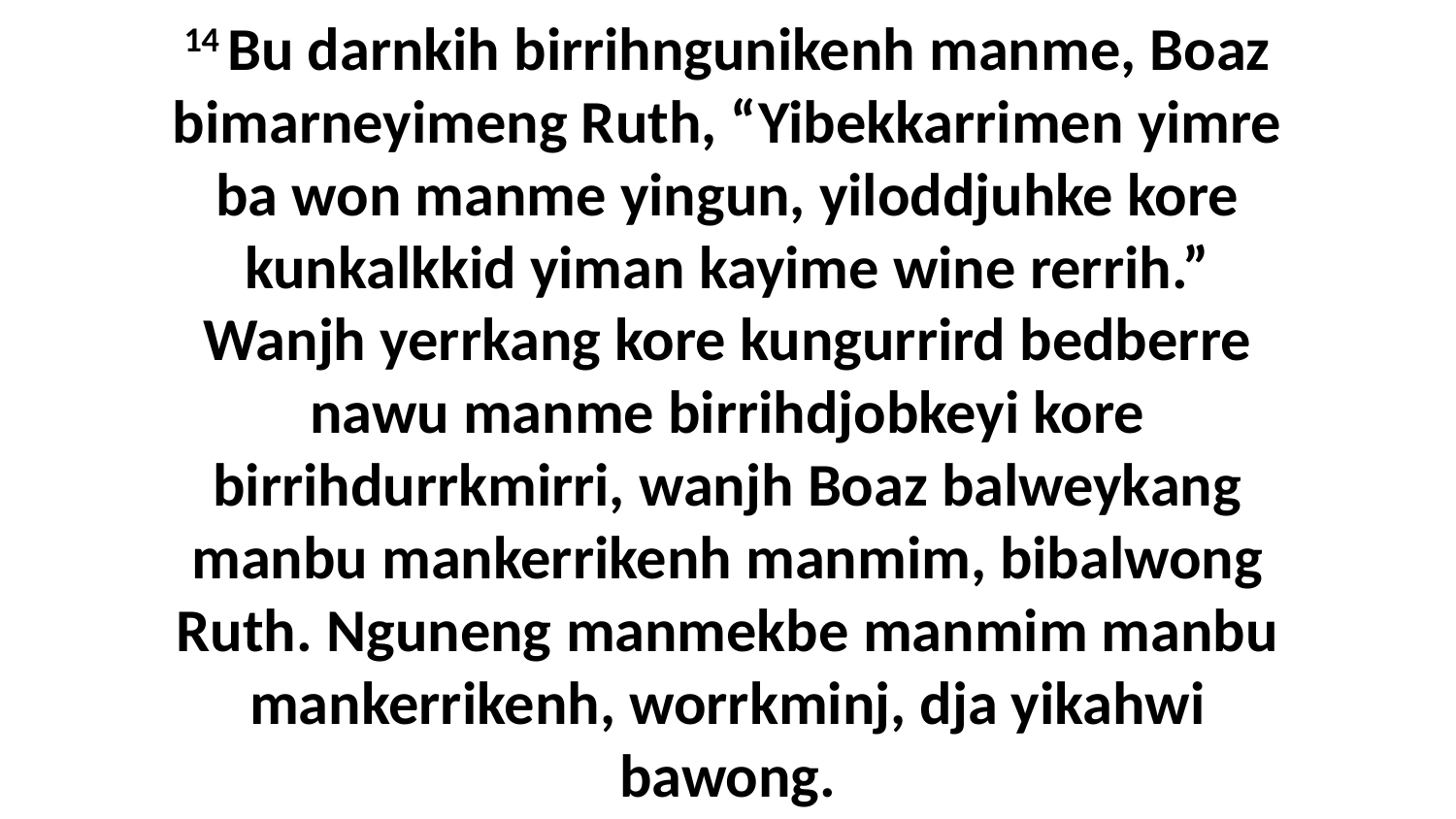

14 Bu darnkih birrihngunikenh manme, Boaz bimarneyimeng Ruth, “Yibekkarrimen yimre ba won manme yingun, yiloddjuhke kore kunkalkkid yiman kayime wine rerrih.” Wanjh yerrkang kore kungurrird bedberre nawu manme birrihdjobkeyi kore birrihdurrkmirri, wanjh Boaz balweykang manbu mankerrikenh manmim, bibalwong Ruth. Nguneng manmekbe manmim manbu mankerrikenh, worrkminj, dja yikahwi bawong.